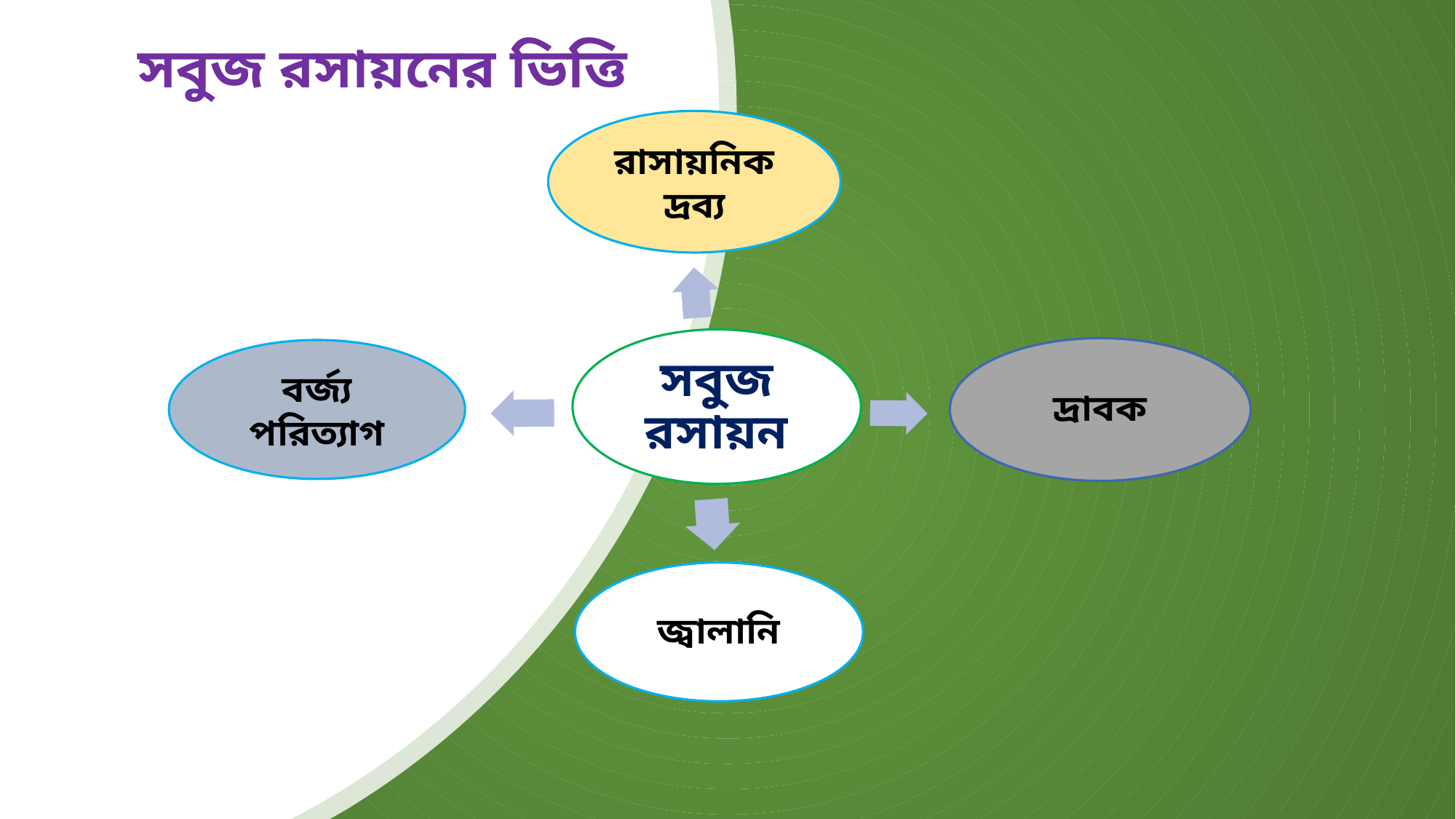

সবুজ রসায়নের ভিত্তি

সবুজ রসায়ন

রাসায়নিক
দ্রব্য

দ্রাবক

জ্বালানি

বর্জ্য পরিত্যাগ